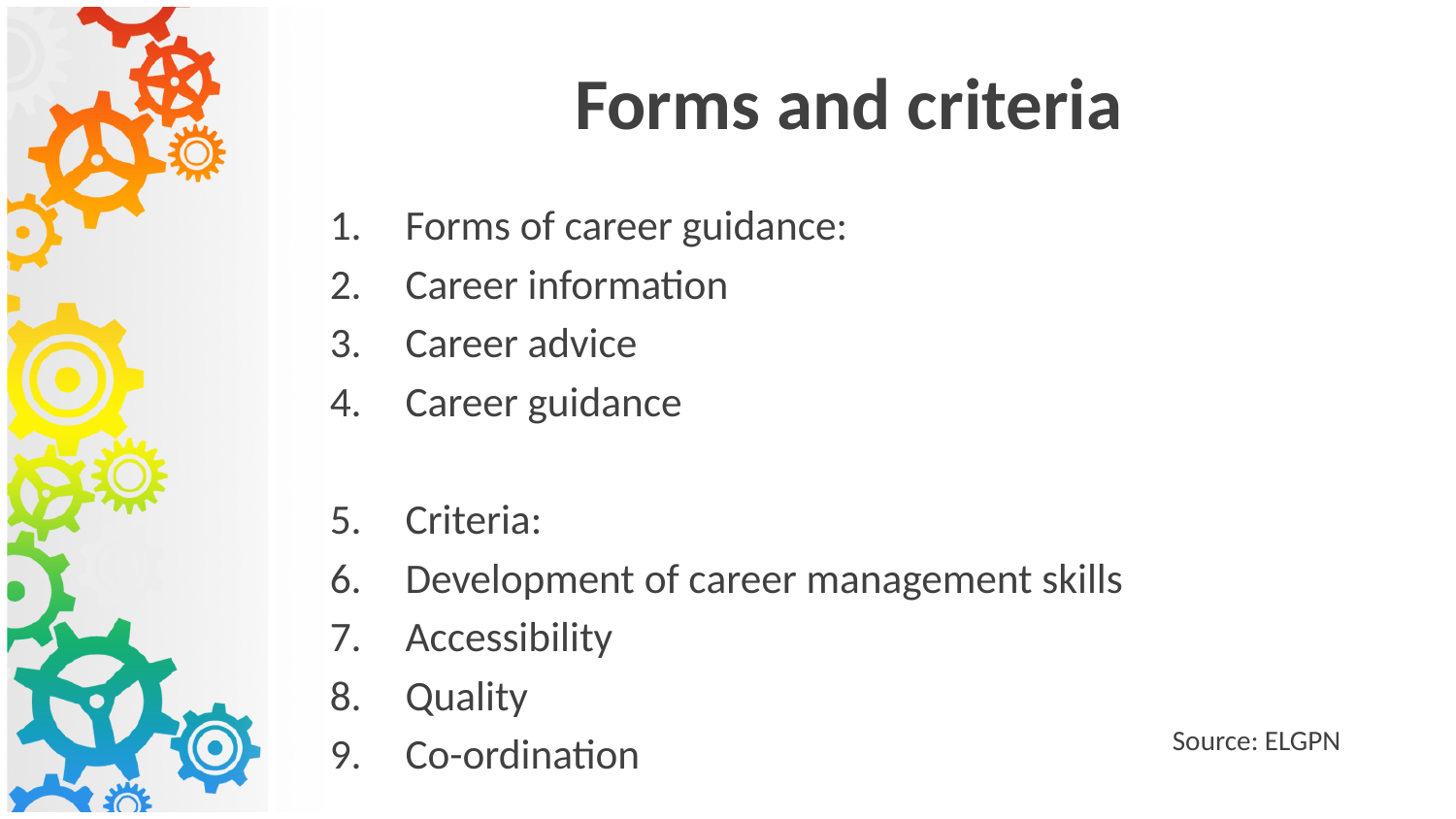

Forms and criteria
Forms of career guidance:
Career information
Career advice
Career guidance

Criteria:
Development of career management skills
Accessibility
Quality
Co-ordination

Source: ELGPN